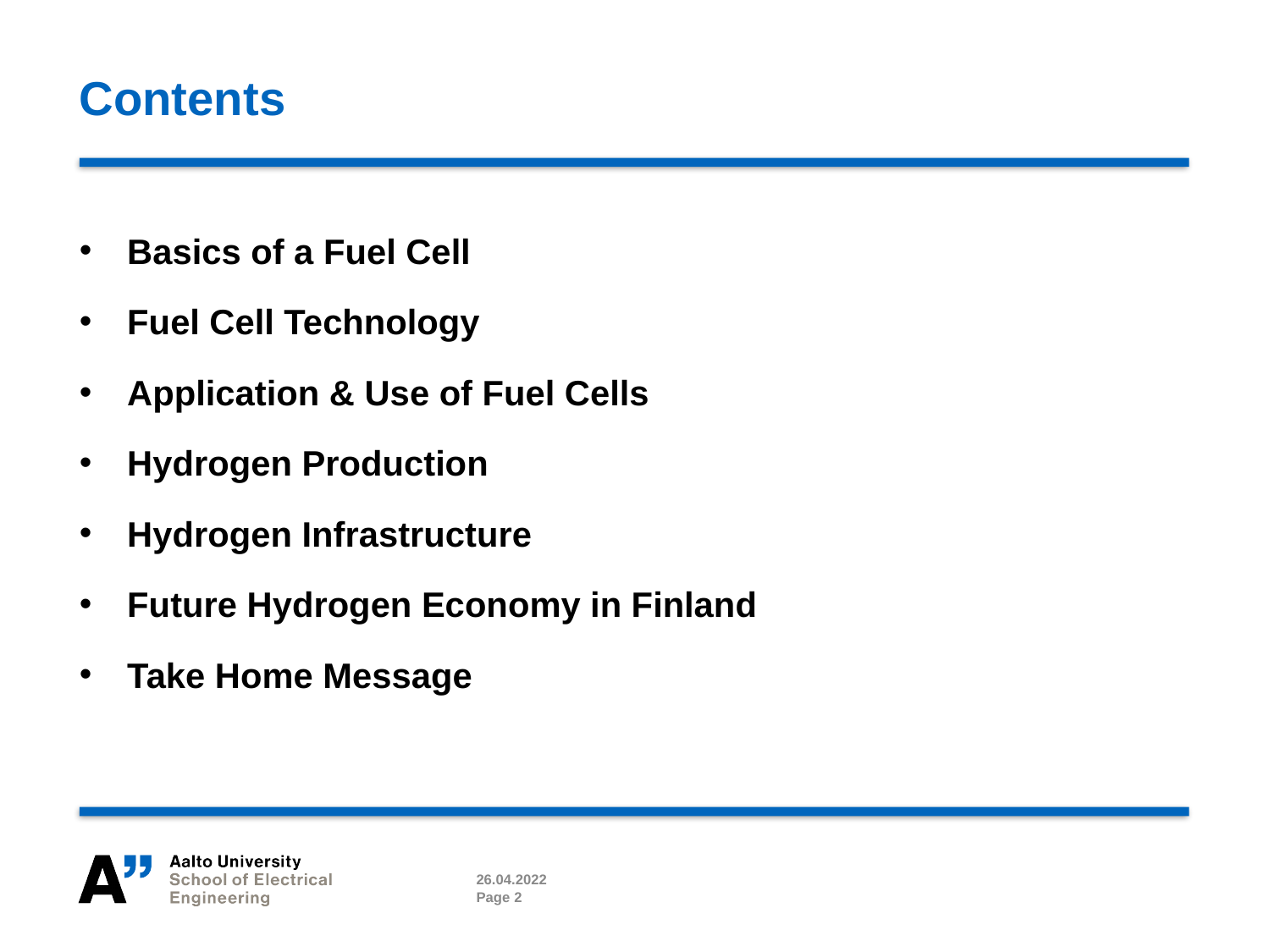

# Contents
Basics of a Fuel Cell
Fuel Cell Technology
Application & Use of Fuel Cells
Hydrogen Production
Hydrogen Infrastructure
Future Hydrogen Economy in Finland
Take Home Message

26.04.2022
Page 2